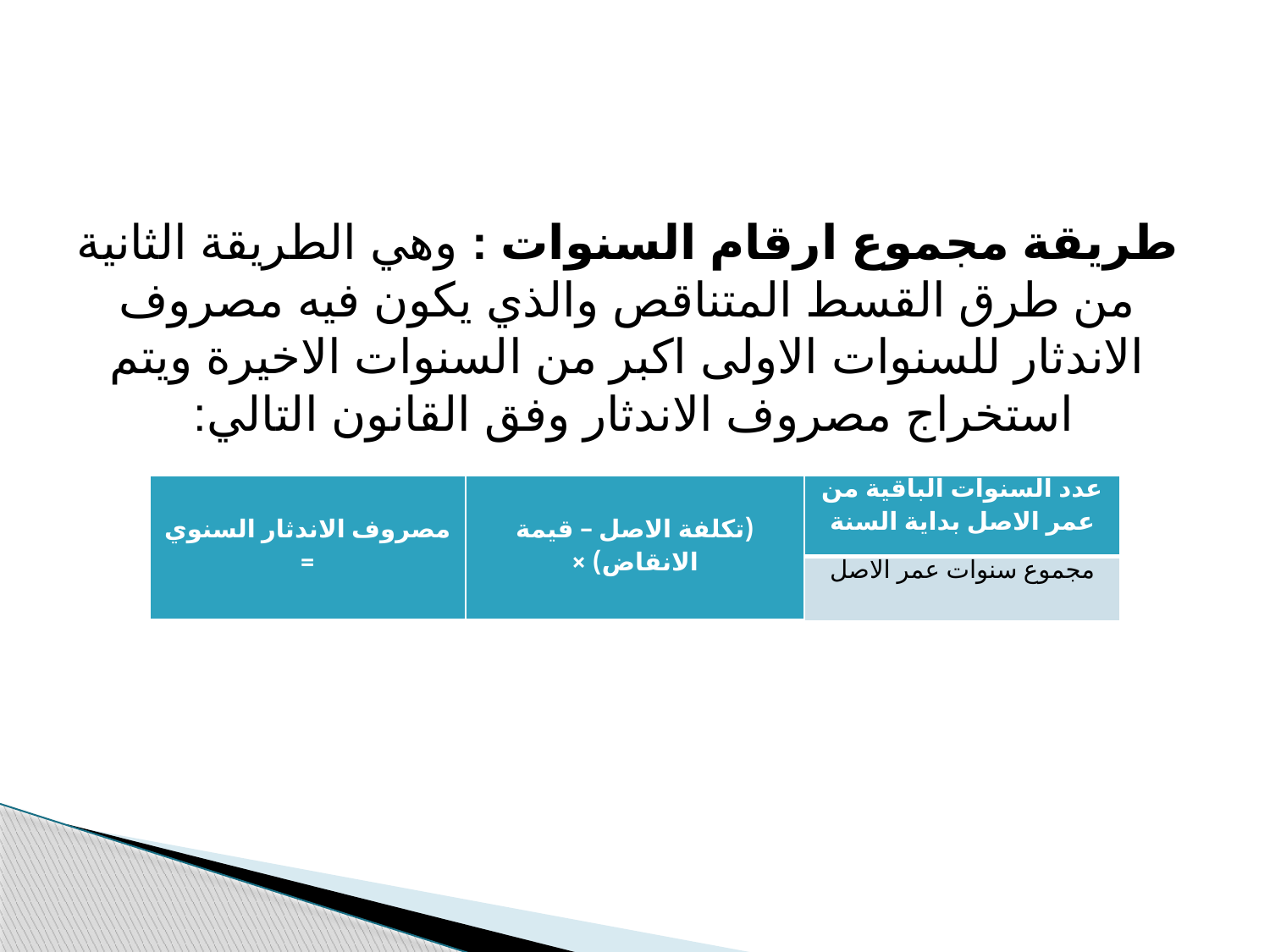

طريقة مجموع ارقام السنوات : وهي الطريقة الثانية من طرق القسط المتناقص والذي يكون فيه مصروف الاندثار للسنوات الاولى اكبر من السنوات الاخيرة ويتم استخراج مصروف الاندثار وفق القانون التالي:

| مصروف الاندثار السنوي = | (تكلفة الاصل – قيمة الانقاض) × | عدد السنوات الباقية من عمر الاصل بداية السنة |
| --- | --- | --- |
|  |  | مجموع سنوات عمر الاصل |